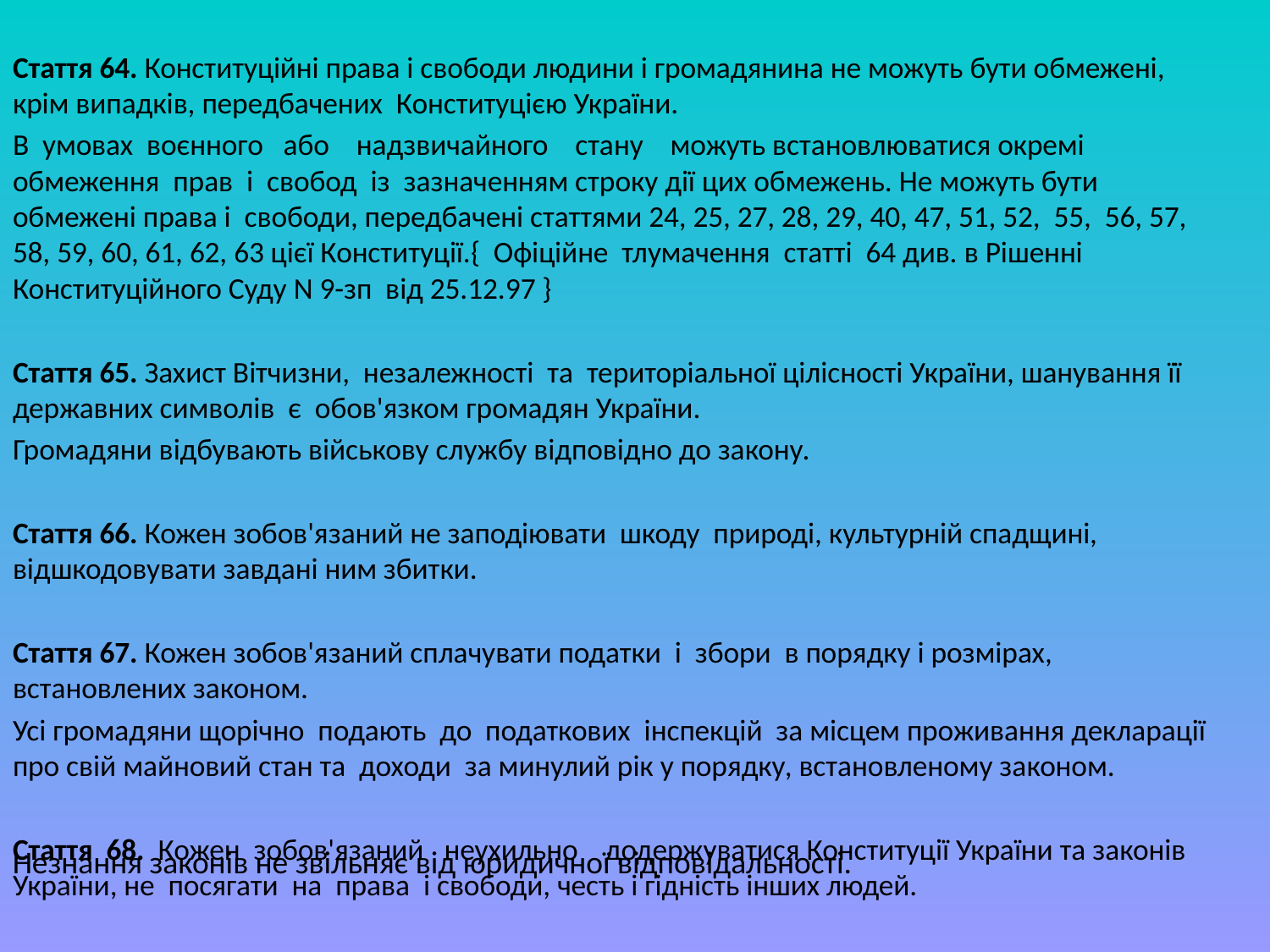

Стаття 64. Конституційні права і свободи людини і громадянина не можуть бути обмежені, крім випадків, передбачених  Конституцією України.
В  умовах  воєнного   або    надзвичайного    стану    можуть встановлюватися окремі обмеження  прав  і  свобод  із  зазначенням строку дії цих обмежень. Не можуть бути обмежені права і  свободи, передбачені статтями 24, 25, 27, 28, 29, 40, 47, 51, 52,  55,  56, 57, 58, 59, 60, 61, 62, 63 цієї Конституції.{  Офіційне  тлумачення  статті  64 див. в Рішенні Конституційного Суду N 9-зп  від 25.12.97 }

Стаття 65. Захист Вітчизни,  незалежності  та  територіальної цілісності України, шанування її державних символів  є  обов'язком громадян України.
Громадяни відбувають військову службу відповідно до закону.

Стаття 66. Кожен зобов'язаний не заподіювати  шкоду  природі, культурній спадщині, відшкодовувати завдані ним збитки.

Стаття 67. Кожен зобов'язаний сплачувати податки  і  збори  в порядку і розмірах, встановлених законом.
Усі громадяни щорічно  подають  до  податкових  інспекцій  за місцем проживання декларації про свій майновий стан та  доходи  за минулий рік у порядку, встановленому законом.

Стаття  68.  Кожен  зобов'язаний   неухильно    додержуватися Конституції України та законів України, не  посягати  на  права  і свободи, честь і гідність інших людей.
Незнання законів не звільняє від юридичної відповідальності.